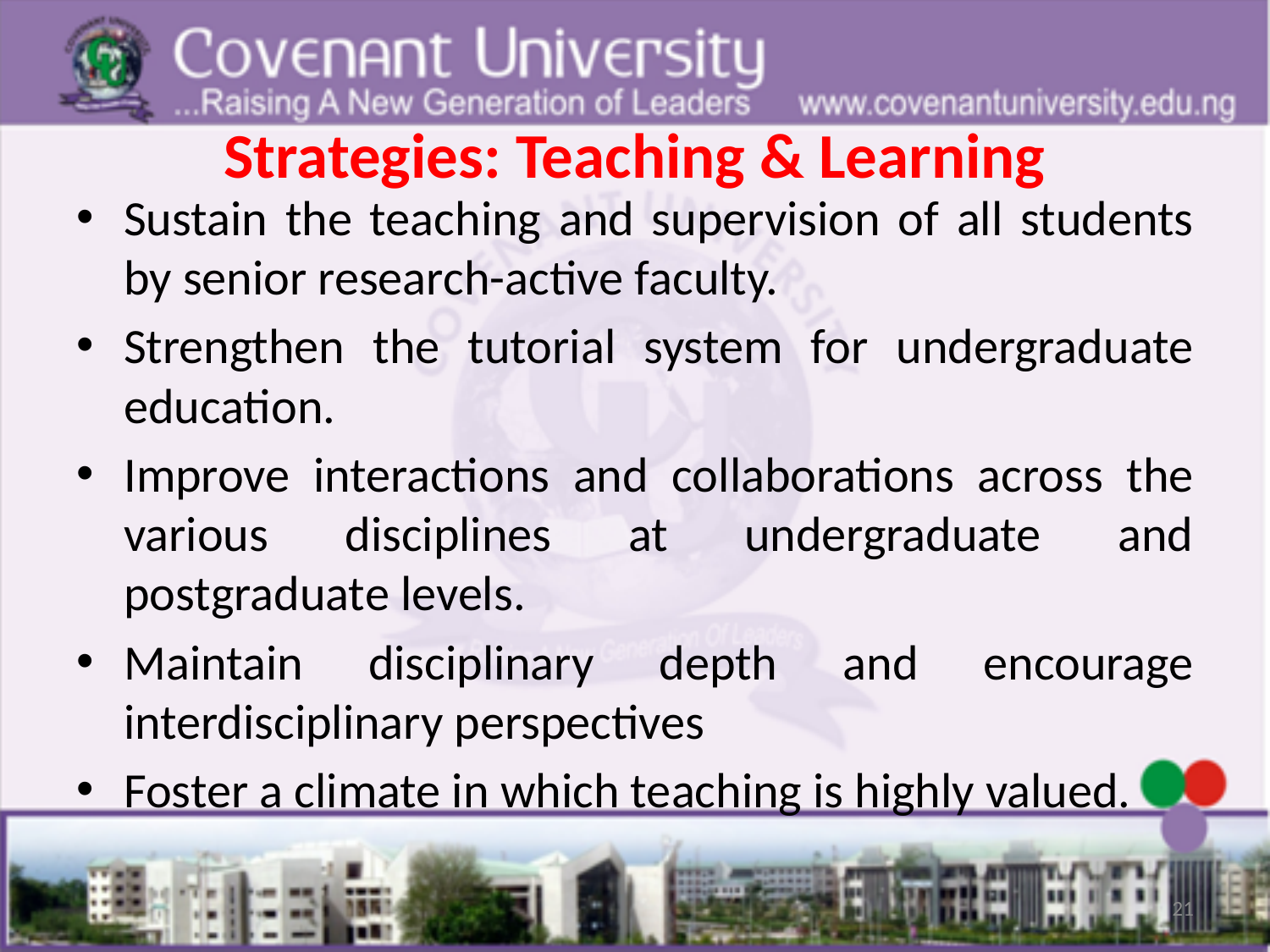

# Strategies: Teaching & Learning
Sustain the teaching and supervision of all students by senior research-active faculty.
Strengthen the tutorial system for undergraduate education.
Improve interactions and collaborations across the various disciplines at undergraduate and postgraduate levels.
Maintain disciplinary depth and encourage interdisciplinary perspectives
Foster a climate in which teaching is highly valued.

21